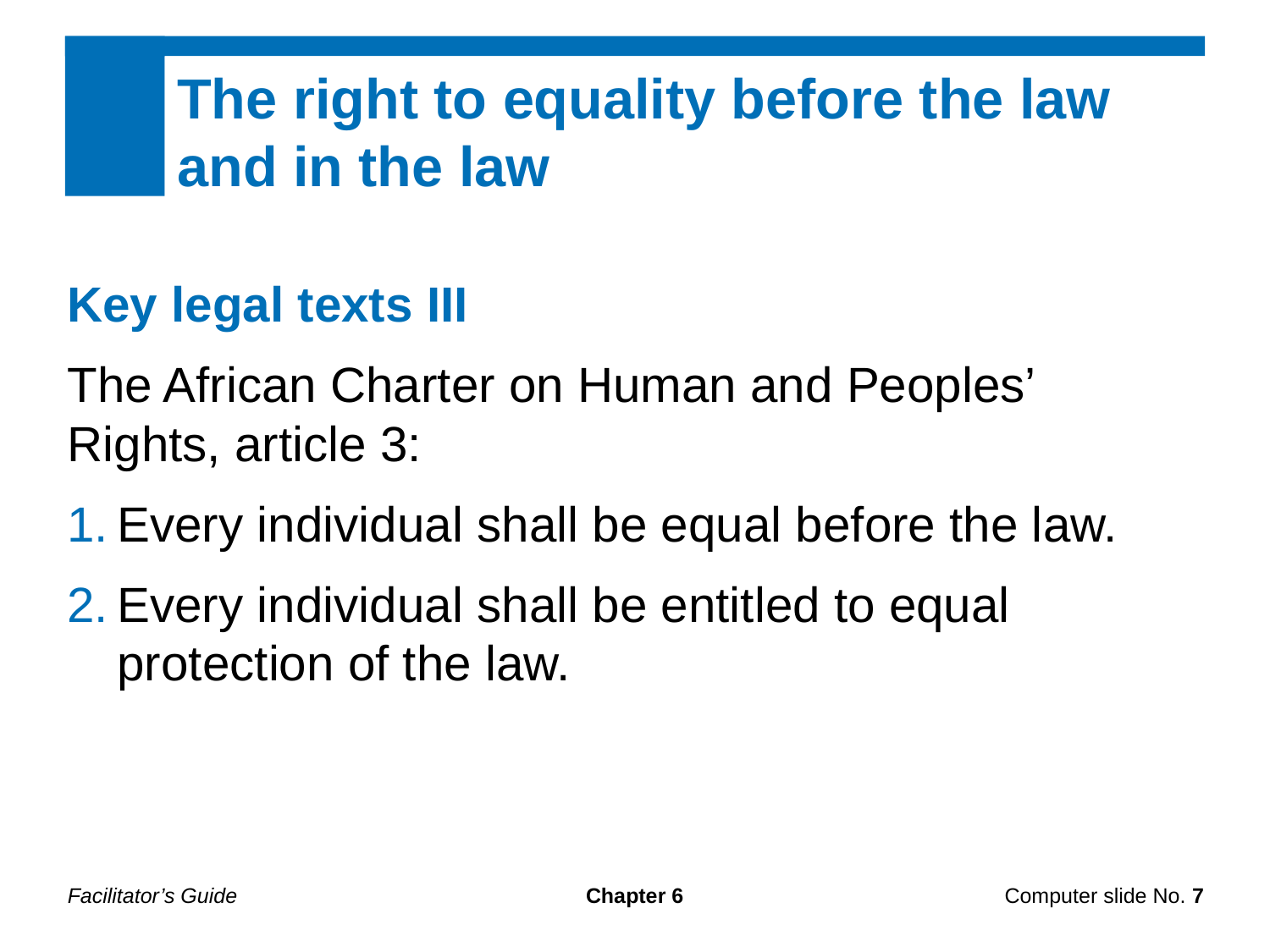

The right to equality before the law and in the law
Key legal texts III
The African Charter on Human and Peoples’ Rights, article 3:
Every individual shall be equal before the law.
Every individual shall be entitled to equal protection of the law.
Facilitator’s Guide
Chapter 6
Computer slide No. 7